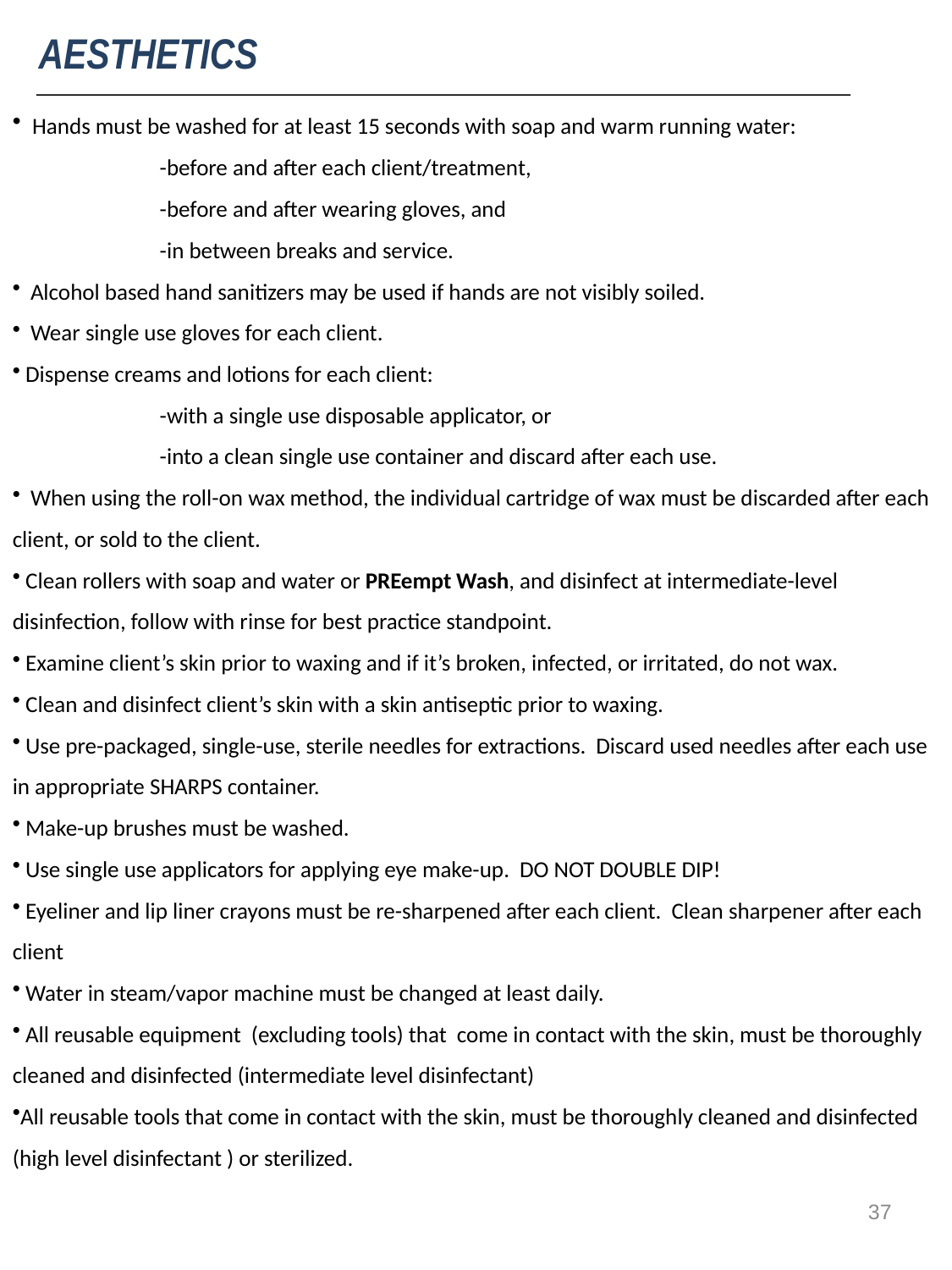

AESTHETICS

  Hands must be washed for at least 15 seconds with soap and warm running water:
	    -before and after each client/treatment,
	    -before and after wearing gloves, and
	    -in between breaks and service.
  Alcohol based hand sanitizers may be used if hands are not visibly soiled.
  Wear single use gloves for each client.
 Dispense creams and lotions for each client:
	    -with a single use disposable applicator, or
	    -into a clean single use container and discard after each use.
  When using the roll-on wax method, the individual cartridge of wax must be discarded after each client, or sold to the client.
 Clean rollers with soap and water or PREempt Wash, and disinfect at intermediate-level disinfection, follow with rinse for best practice standpoint.
 Examine client’s skin prior to waxing and if it’s broken, infected, or irritated, do not wax.
 Clean and disinfect client’s skin with a skin antiseptic prior to waxing.
 Use pre-packaged, single-use, sterile needles for extractions.  Discard used needles after each use in appropriate SHARPS container.
 Make-up brushes must be washed.
 Use single use applicators for applying eye make-up.  DO NOT DOUBLE DIP!
 Eyeliner and lip liner crayons must be re-sharpened after each client.  Clean sharpener after each client
 Water in steam/vapor machine must be changed at least daily.
 All reusable equipment  (excluding tools) that  come in contact with the skin, must be thoroughly cleaned and disinfected (intermediate level disinfectant)
All reusable tools that come in contact with the skin, must be thoroughly cleaned and disinfected (high level disinfectant ) or sterilized.

37